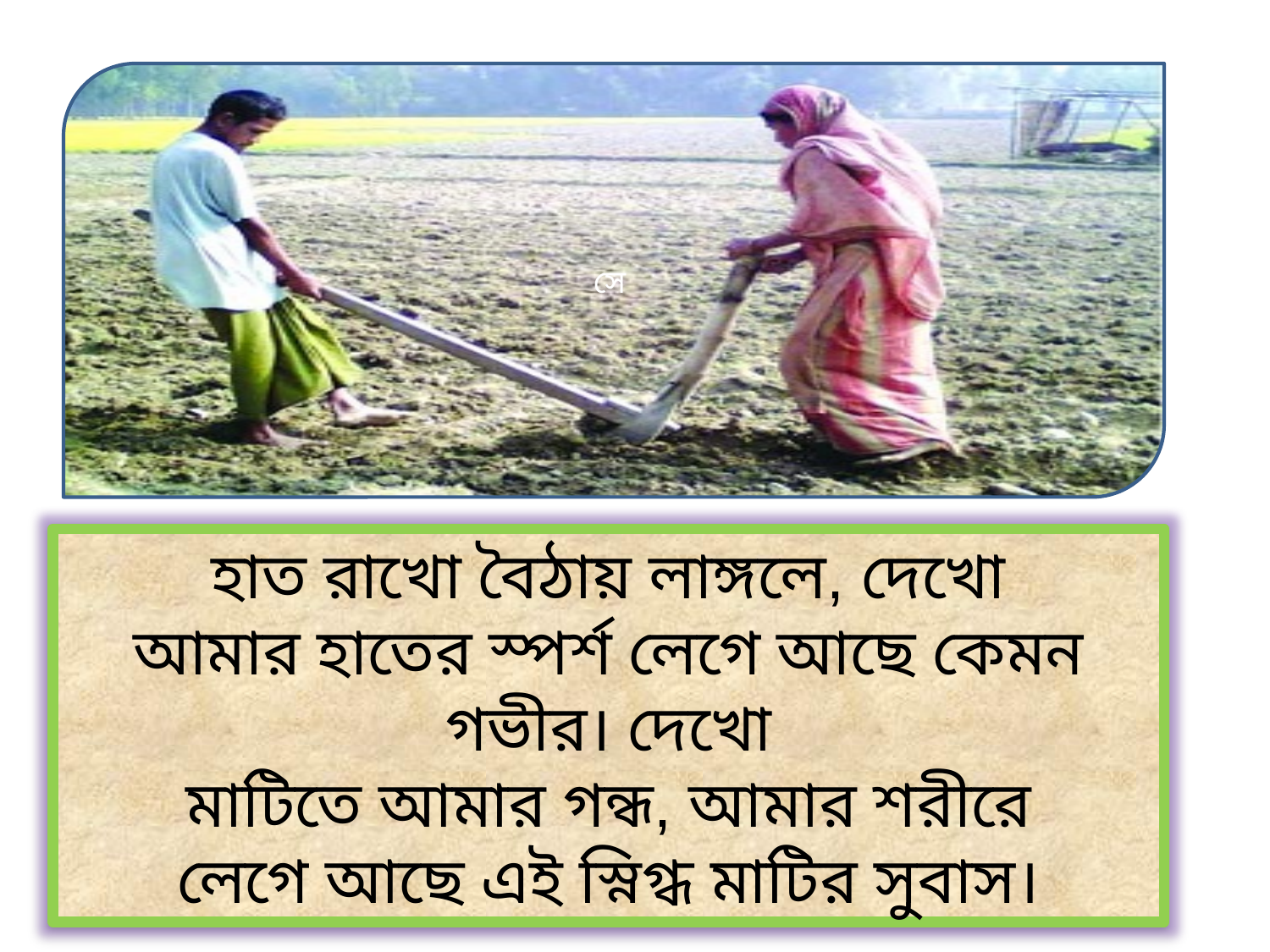

সে
হাত রাখো বৈঠায় লাঙ্গলে, দেখো
আমার হাতের স্পর্শ লেগে আছে কেমন গভীর। দেখো
মাটিতে আমার গন্ধ, আমার শরীরে
লেগে আছে এই স্নিগ্ধ মাটির সুবাস।